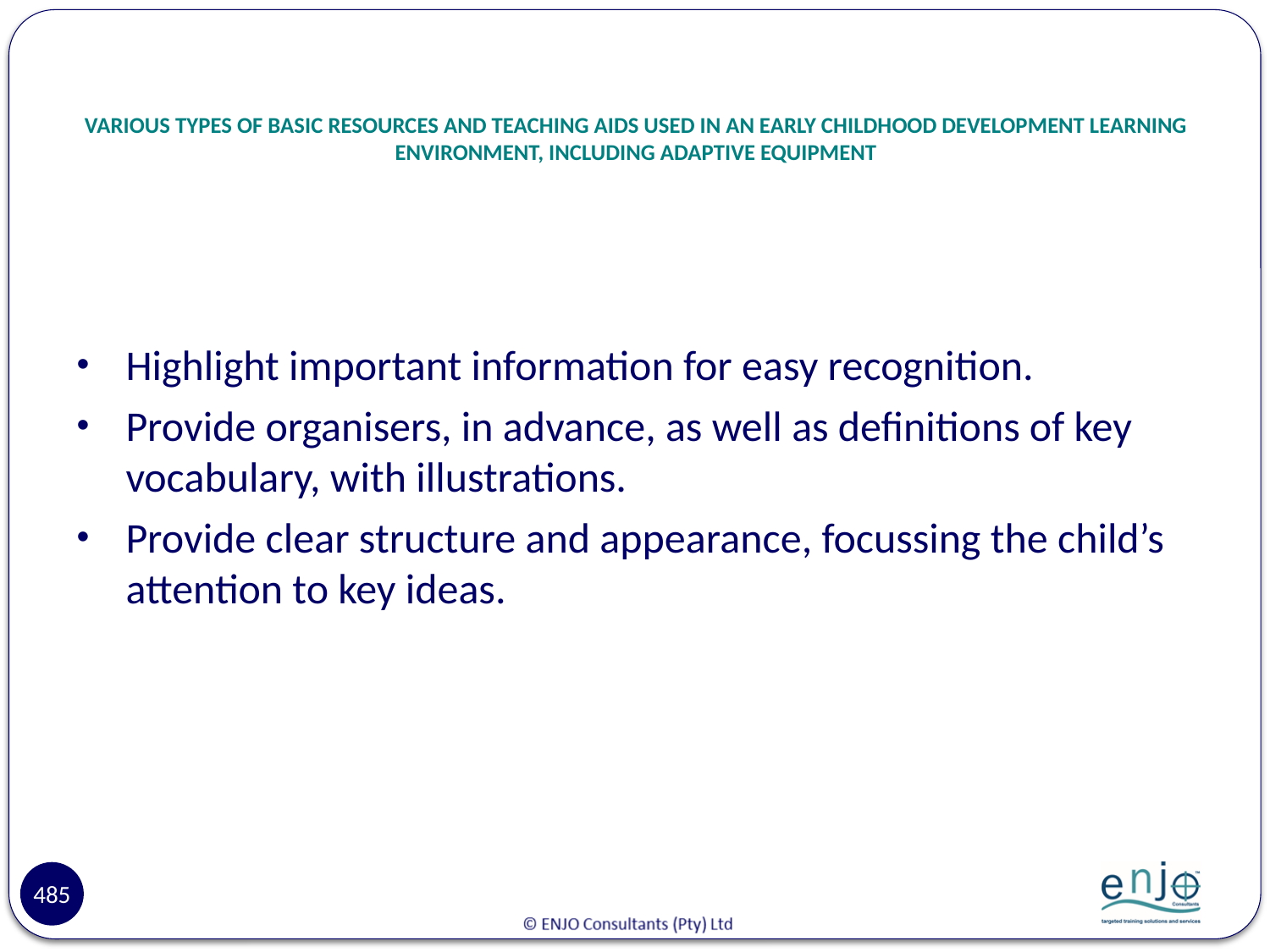

# VARIOUS TYPES OF BASIC RESOURCES AND TEACHING AIDS USED IN AN EARLY CHILDHOOD DEVELOPMENT LEARNING ENVIRONMENT, INCLUDING ADAPTIVE EQUIPMENT
Highlight important information for easy recognition.
Provide organisers, in advance, as well as definitions of key vocabulary, with illustrations.
Provide clear structure and appearance, focussing the child’s attention to key ideas.
485